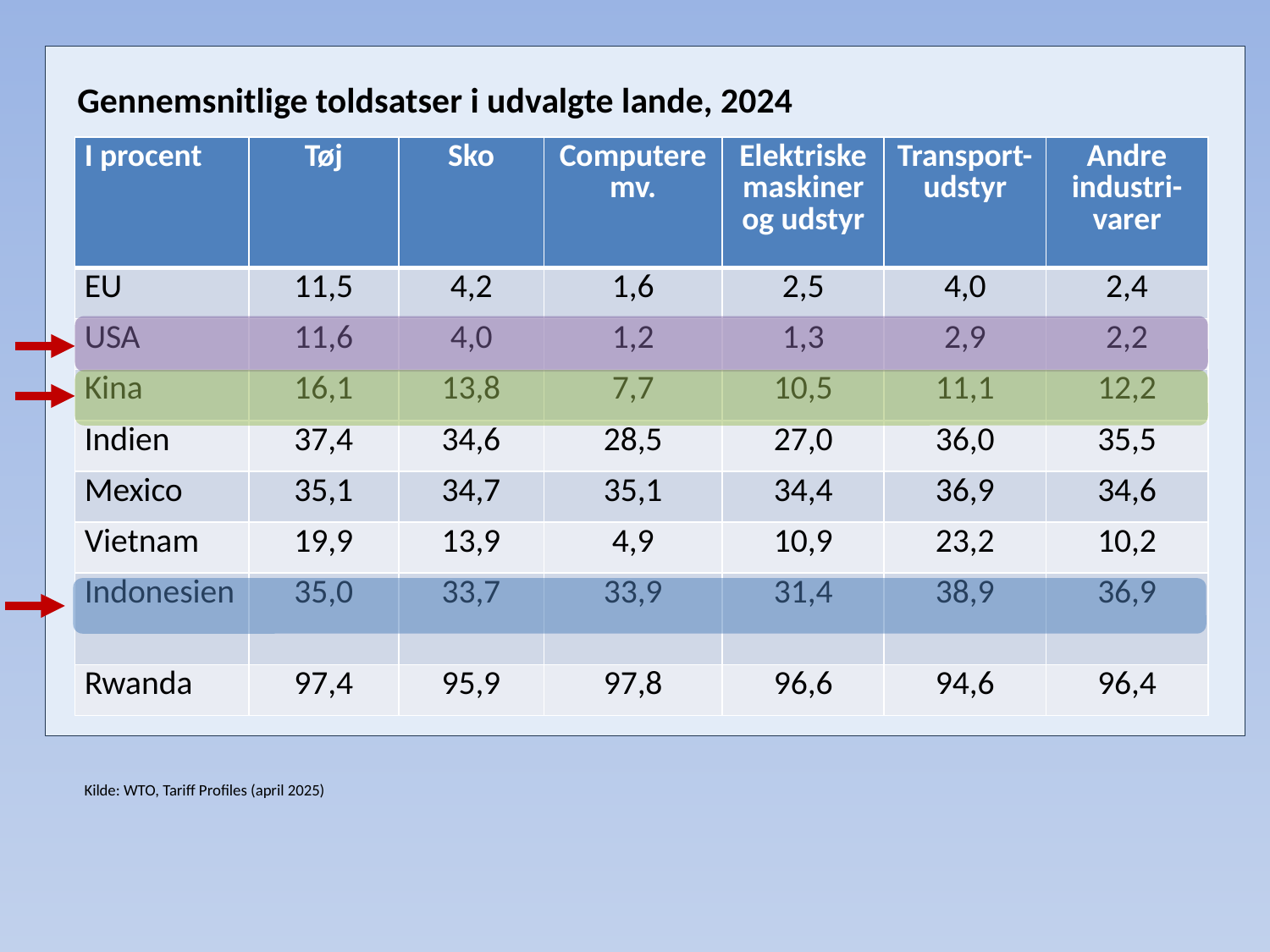

Gennemsnitlige toldsatser i udvalgte lande, 2024

| I procent | Tøj | Sko | Computere mv. | Elektriske maskiner og udstyr | Transport-udstyr | Andre industri-varer |
| --- | --- | --- | --- | --- | --- | --- |
| EU | 11,5 | 4,2 | 1,6 | 2,5 | 4,0 | 2,4 |
| USA | 11,6 | 4,0 | 1,2 | 1,3 | 2,9 | 2,2 |
| Kina | 16,1 | 13,8 | 7,7 | 10,5 | 11,1 | 12,2 |
| Indien | 37,4 | 34,6 | 28,5 | 27,0 | 36,0 | 35,5 |
| Mexico | 35,1 | 34,7 | 35,1 | 34,4 | 36,9 | 34,6 |
| Vietnam | 19,9 | 13,9 | 4,9 | 10,9 | 23,2 | 10,2 |
| Indonesien | 35,0 | 33,7 | 33,9 | 31,4 | 38,9 | 36,9 |
| Rwanda | 97,4 | 95,9 | 97,8 | 96,6 | 94,6 | 96,4 |

Kilde: WTO, Tariff Profiles (april 2025)